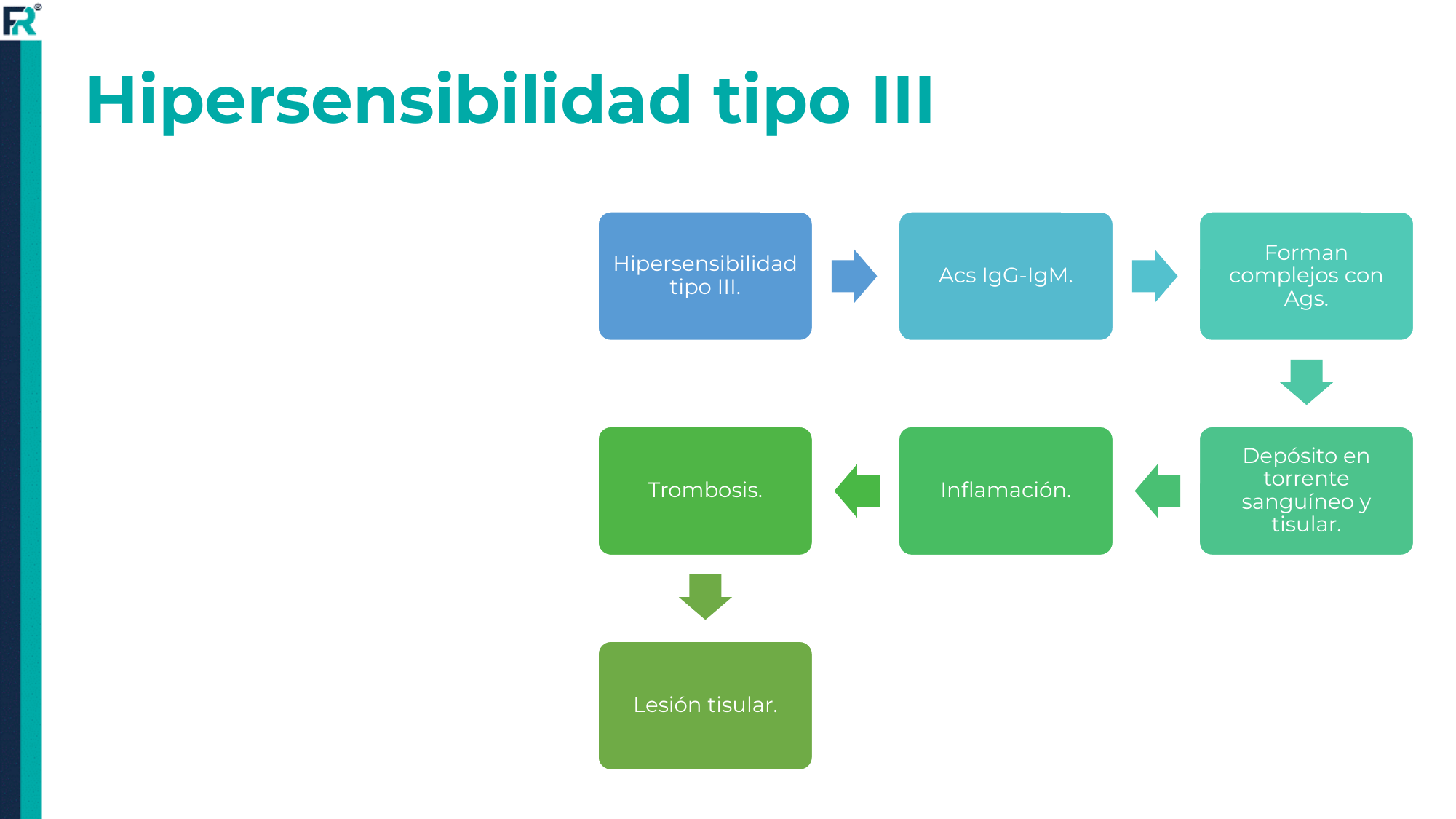

# Hipersensibilidad tipo III

Hipersensibilidad tipo III.
Acs IgG-IgM.
Forman complejos con Ags.

Trombosis.
Inflamación.
Depósito en torrente sanguíneo y tisular.

Lesión tisular.